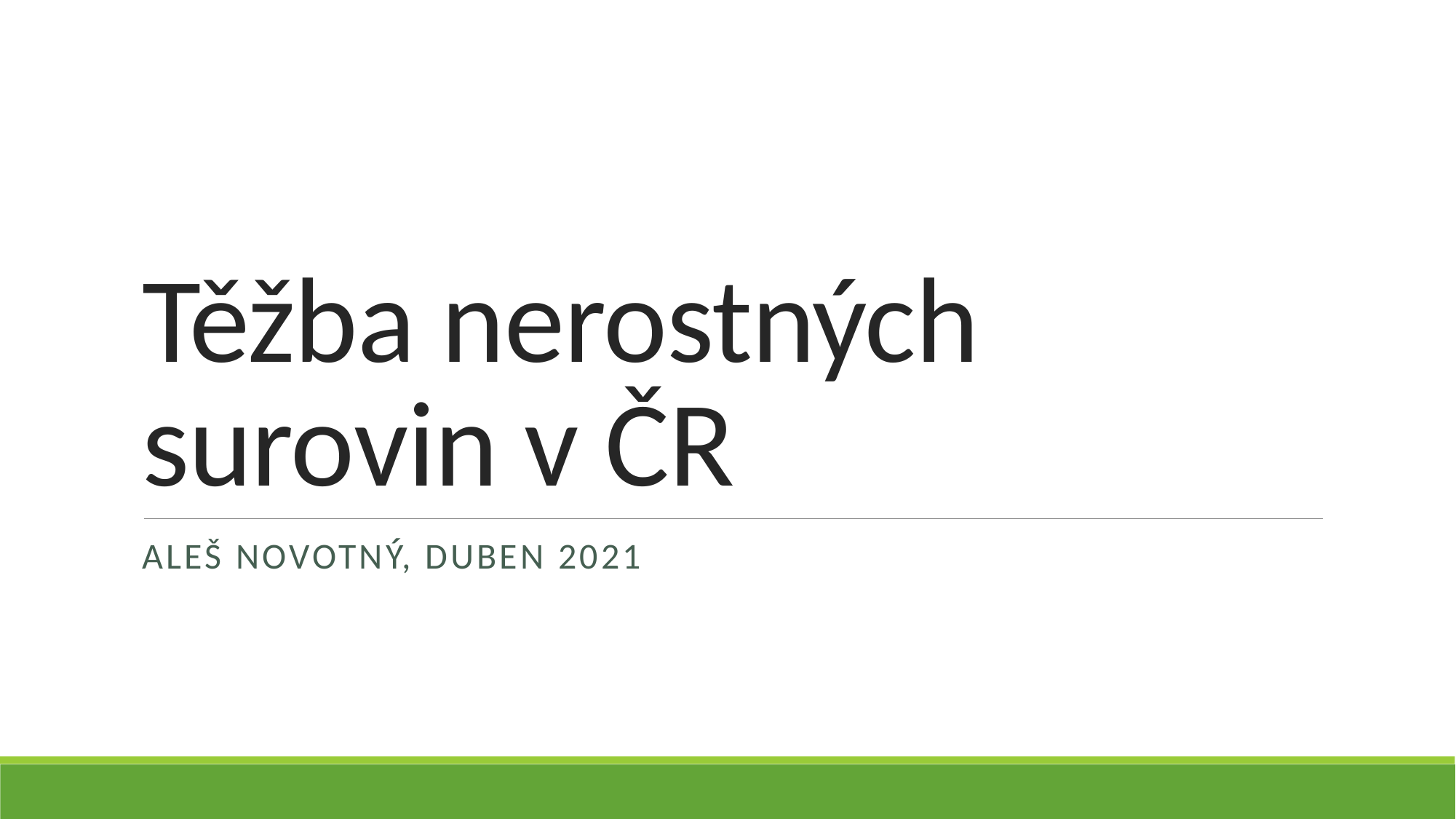

# Těžba nerostných surovin v ČR
Aleš novotný, DUBEN 2021